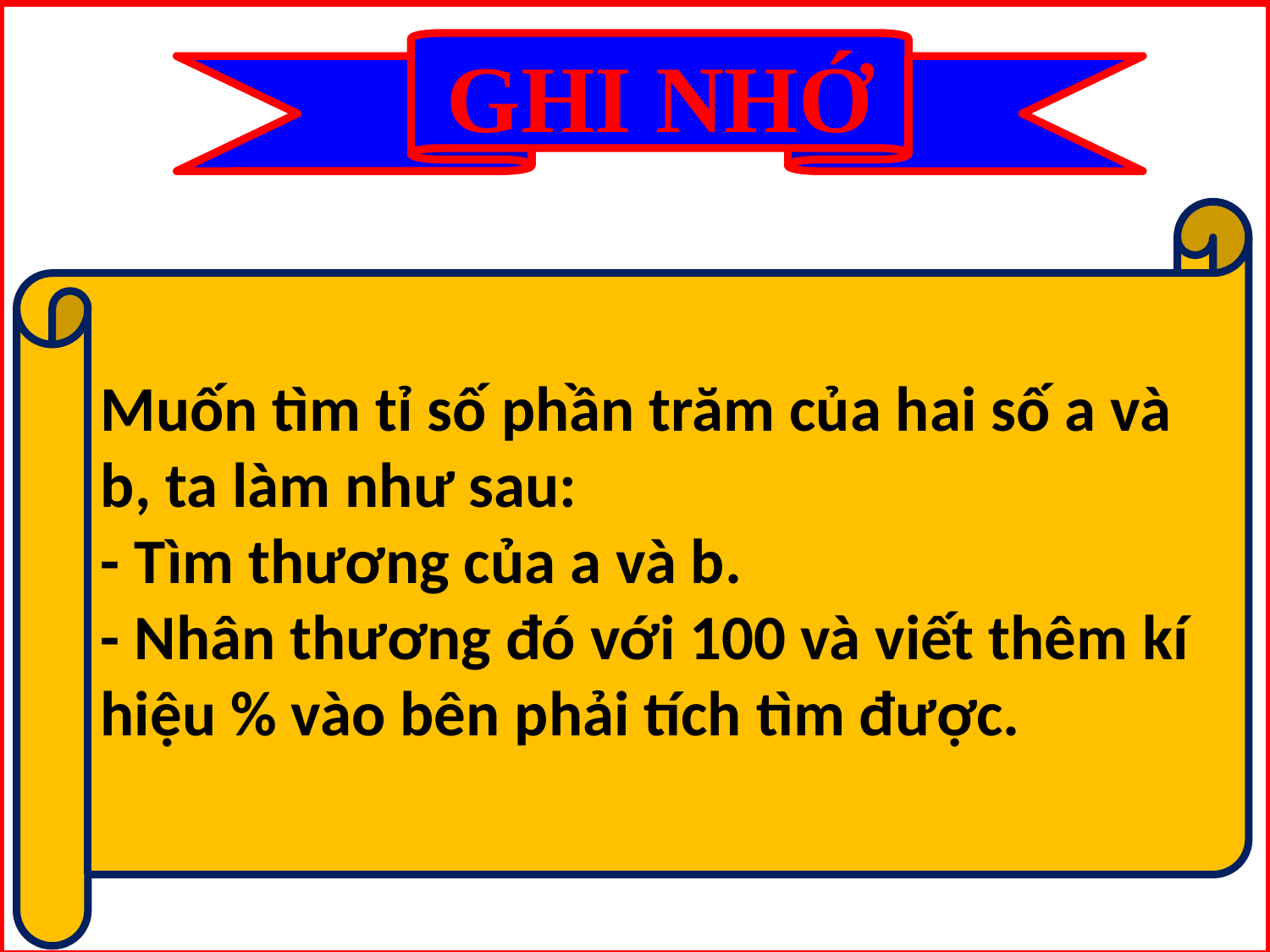

GHI NHỚ

Muốn tìm tỉ số phần trăm của hai số a và b, ta làm như sau:
- Tìm thương của a và b.
- Nhân thương đó với 100 và viết thêm kí hiệu % vào bên phải tích tìm được.